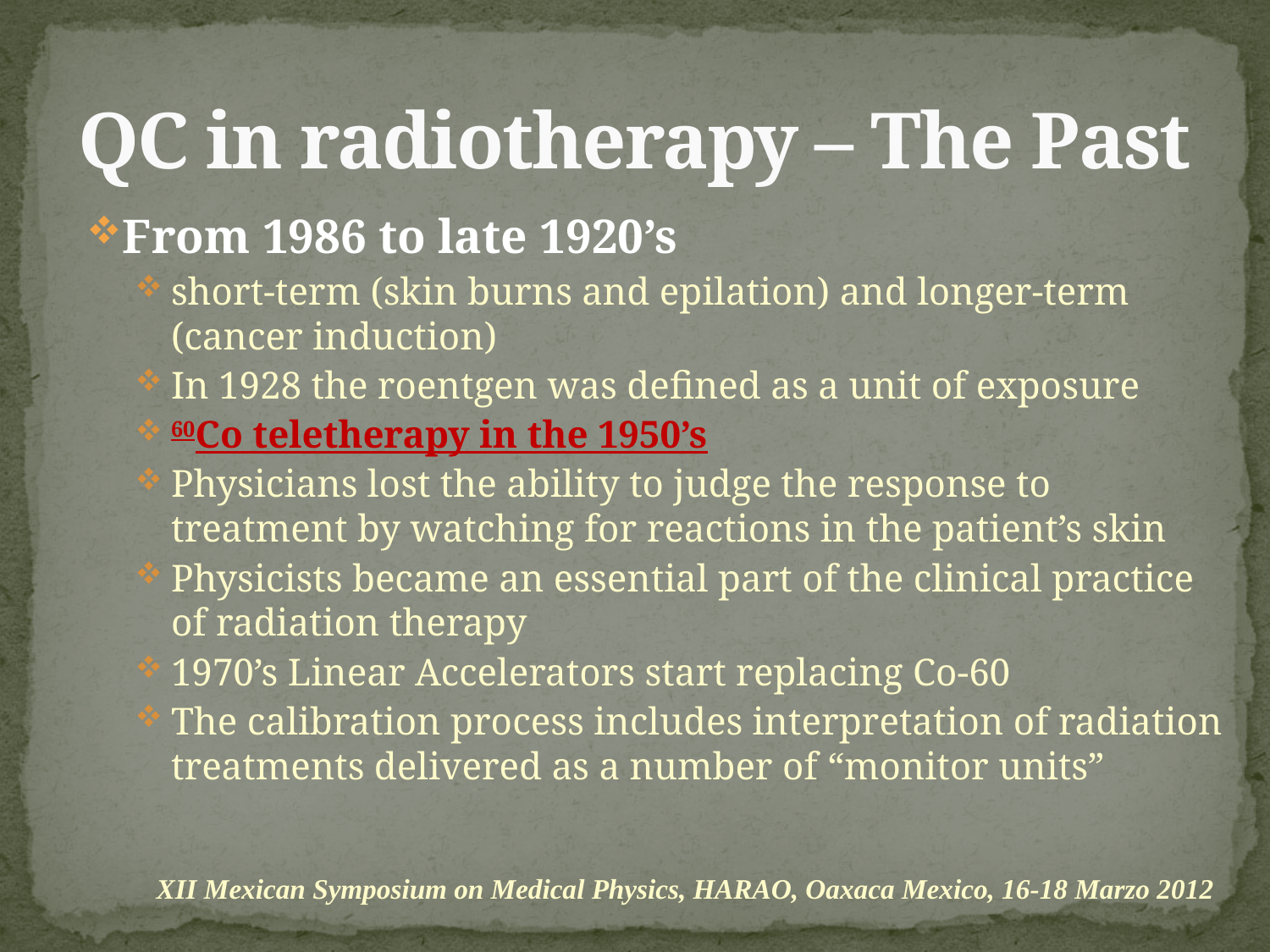

# QC in radiotherapy – The Past
From 1986 to late 1920’s
short-term (skin burns and epilation) and longer-term (cancer induction)
In 1928 the roentgen was defined as a unit of exposure
60Co teletherapy in the 1950’s
Physicians lost the ability to judge the response to treatment by watching for reactions in the patient’s skin
Physicists became an essential part of the clinical practice of radiation therapy
1970’s Linear Accelerators start replacing Co-60
The calibration process includes interpretation of radiation treatments delivered as a number of “monitor units”

XII Mexican Symposium on Medical Physics, HARAO, Oaxaca Mexico, 16-18 Marzo 2012